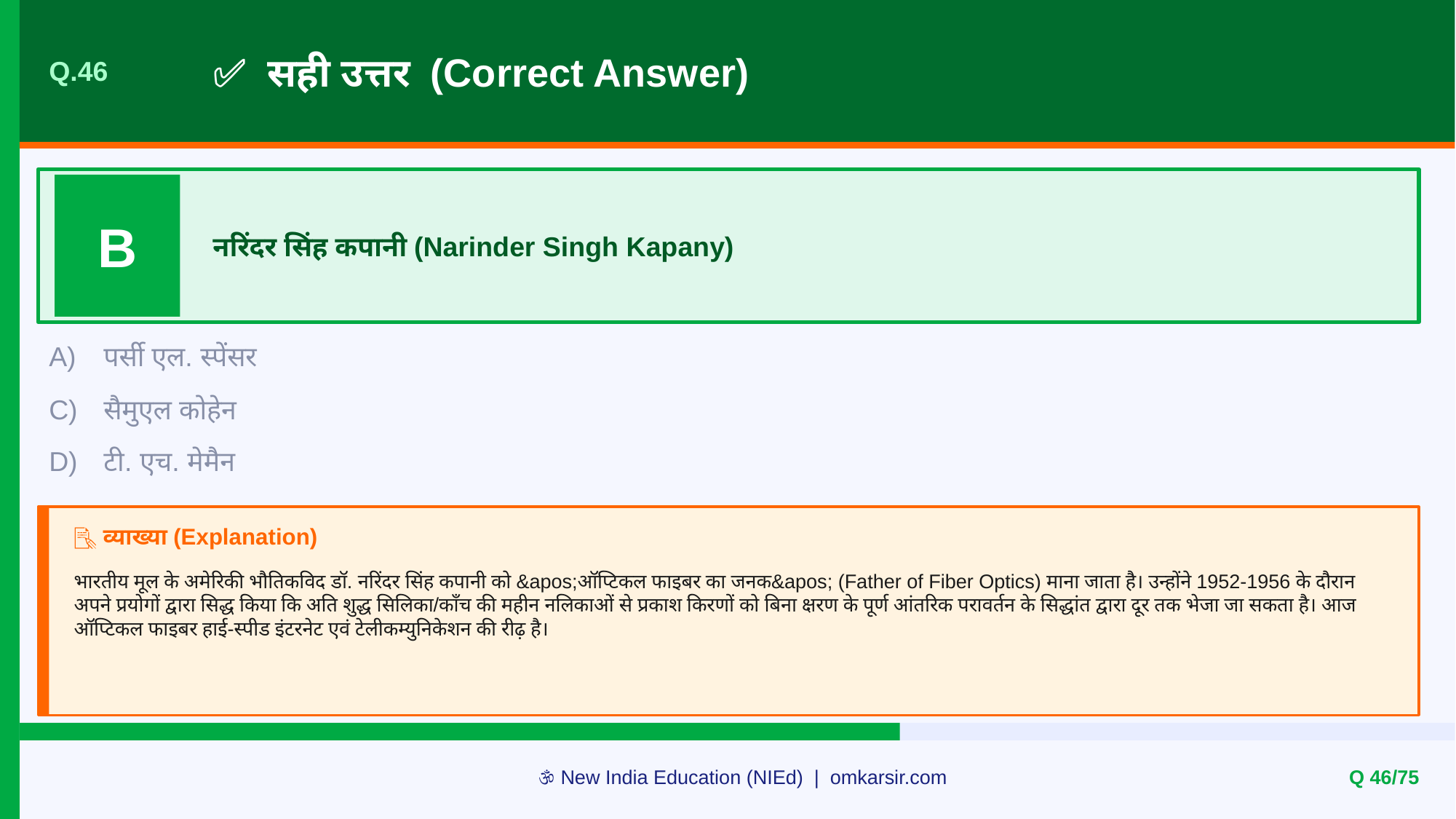

✅  सही उत्तर  (Correct Answer)
Q.46

B
नरिंदर सिंह कपानी (Narinder Singh Kapany)
A)
पर्सी एल. स्पेंसर
C)
सैमुएल कोहेन
D)
टी. एच. मेमैन

📝 व्याख्या (Explanation)
भारतीय मूल के अमेरिकी भौतिकविद डॉ. नरिंदर सिंह कपानी को &apos;ऑप्टिकल फाइबर का जनक&apos; (Father of Fiber Optics) माना जाता है। उन्होंने 1952-1956 के दौरान अपने प्रयोगों द्वारा सिद्ध किया कि अति शुद्ध सिलिका/काँच की महीन नलिकाओं से प्रकाश किरणों को बिना क्षरण के पूर्ण आंतरिक परावर्तन के सिद्धांत द्वारा दूर तक भेजा जा सकता है। आज ऑप्टिकल फाइबर हाई-स्पीड इंटरनेट एवं टेलीकम्युनिकेशन की रीढ़ है।

🕉️ New India Education (NIEd)  |  omkarsir.com
Q 46/75